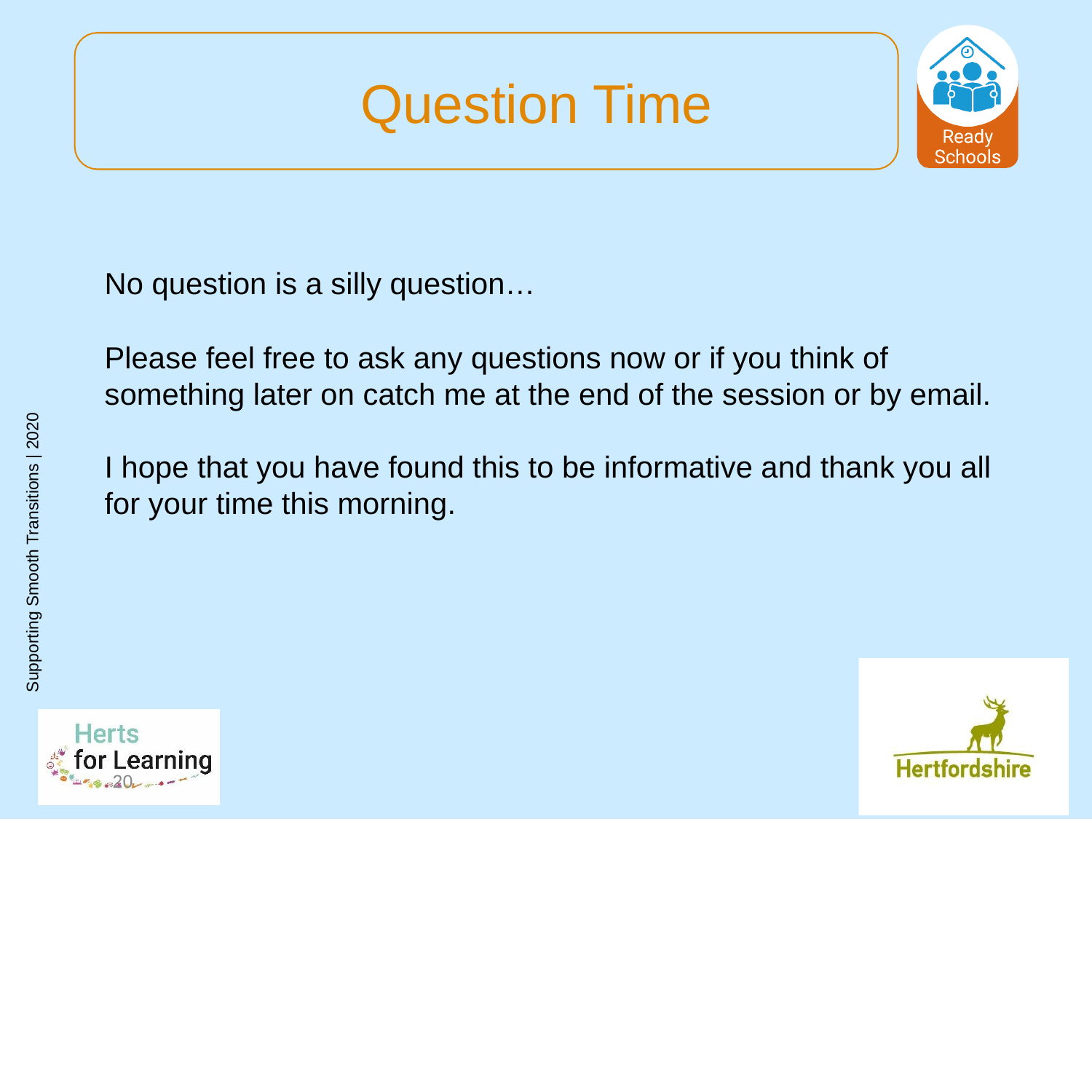

# Question Time
No question is a silly question…

Please feel free to ask any questions now or if you think of something later on catch me at the end of the session or by email.

I hope that you have found this to be informative and thank you all for your time this morning.

Supporting Smooth Transitions | 2020

20